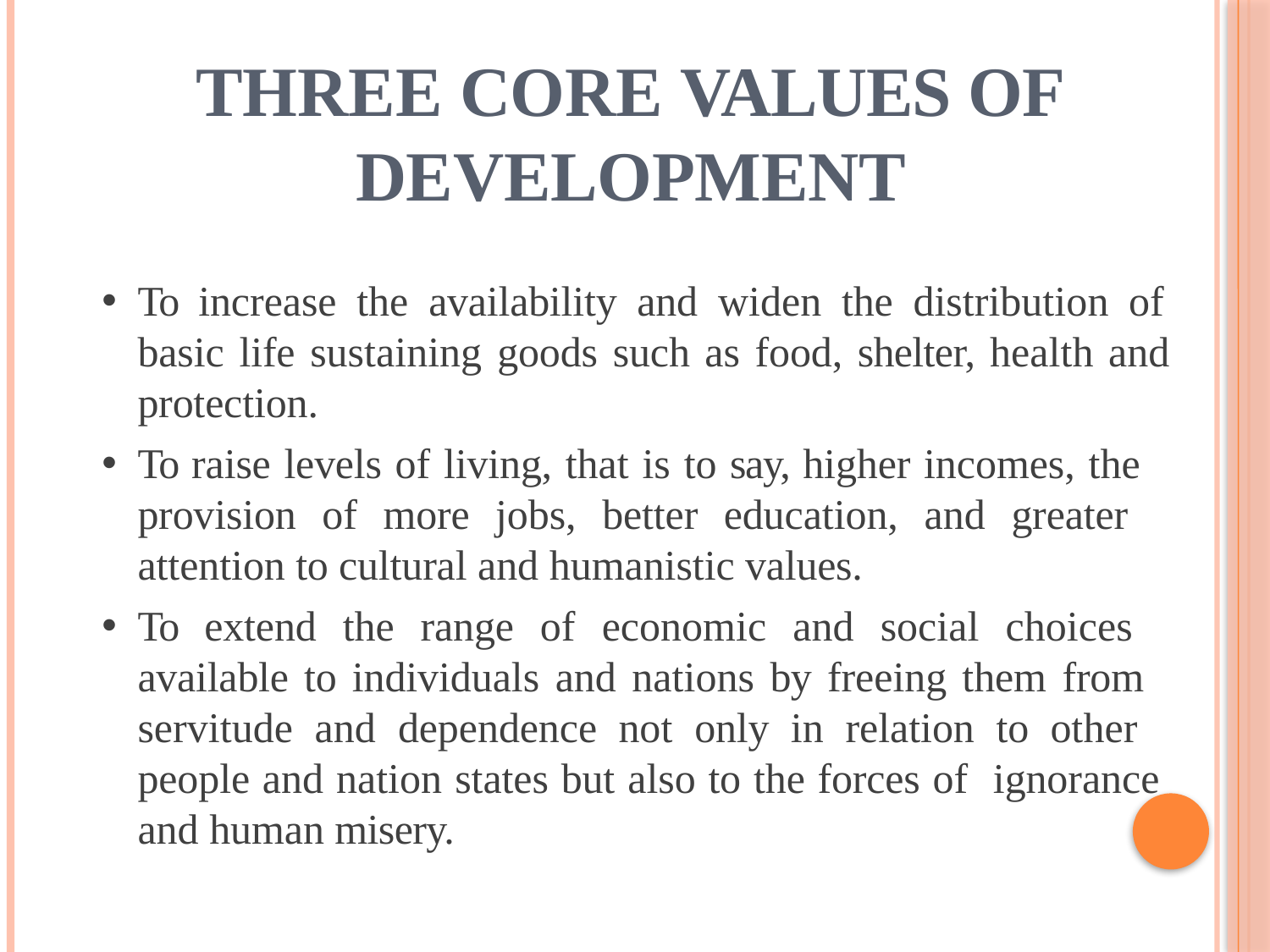

# THREE CORE VALUES OF DEVELOPMENT
To increase the availability and widen the distribution of  basic life sustaining goods such as food, shelter, health and  protection.
To raise levels of living, that is to say, higher incomes, the  provision of more jobs, better education, and greater  attention to cultural and humanistic values.
To extend the range of economic and social choices  available to individuals and nations by freeing them from  servitude and dependence not only in relation to other  people and nation states but also to the forces of  ignorance and human misery.